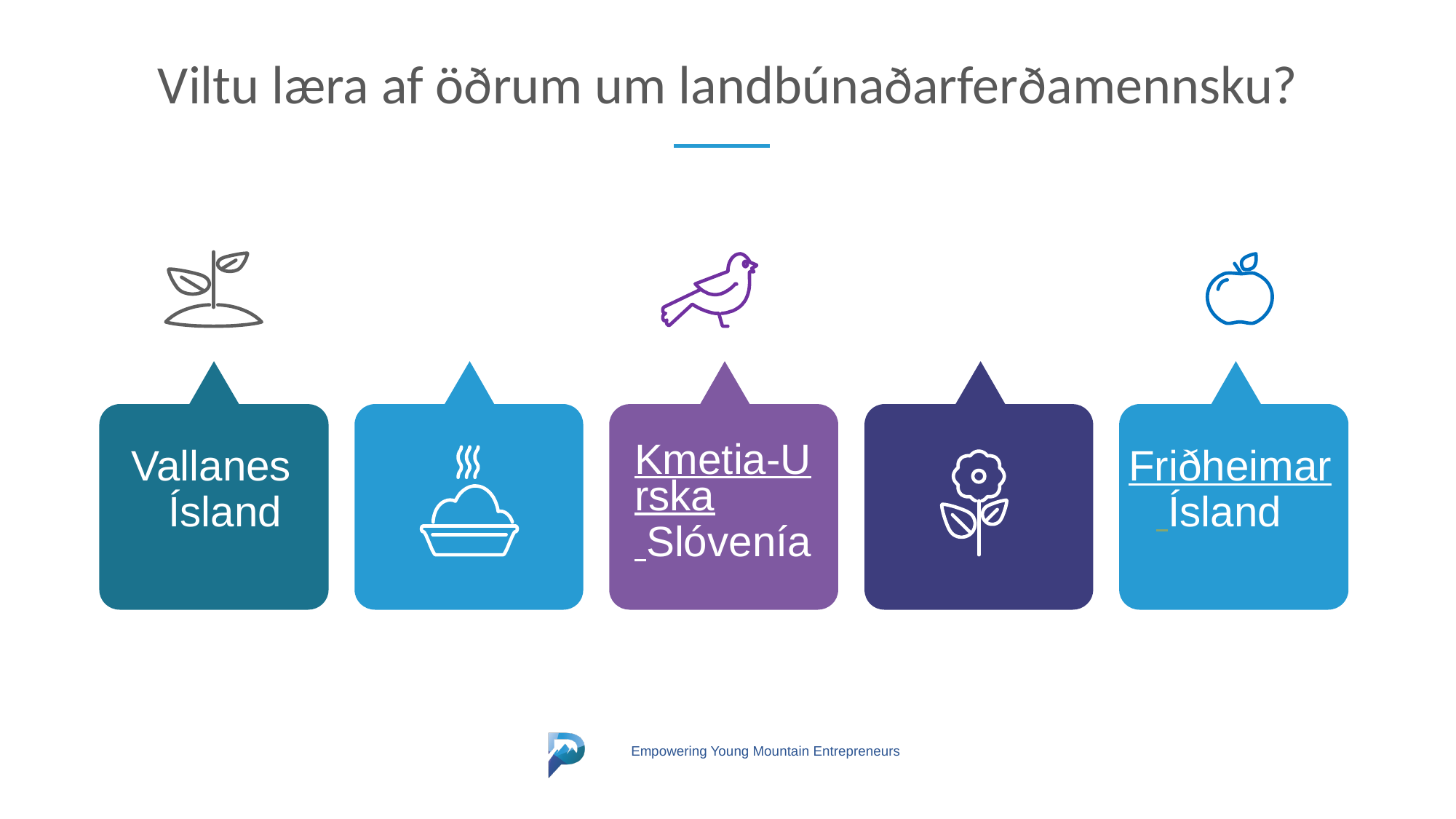

Viltu læra af öðrum um landbúnaðarferðamennsku?

Kmetia-Urska
 Slóvenía
Vallanes Ísland
Friðheimar Ísland